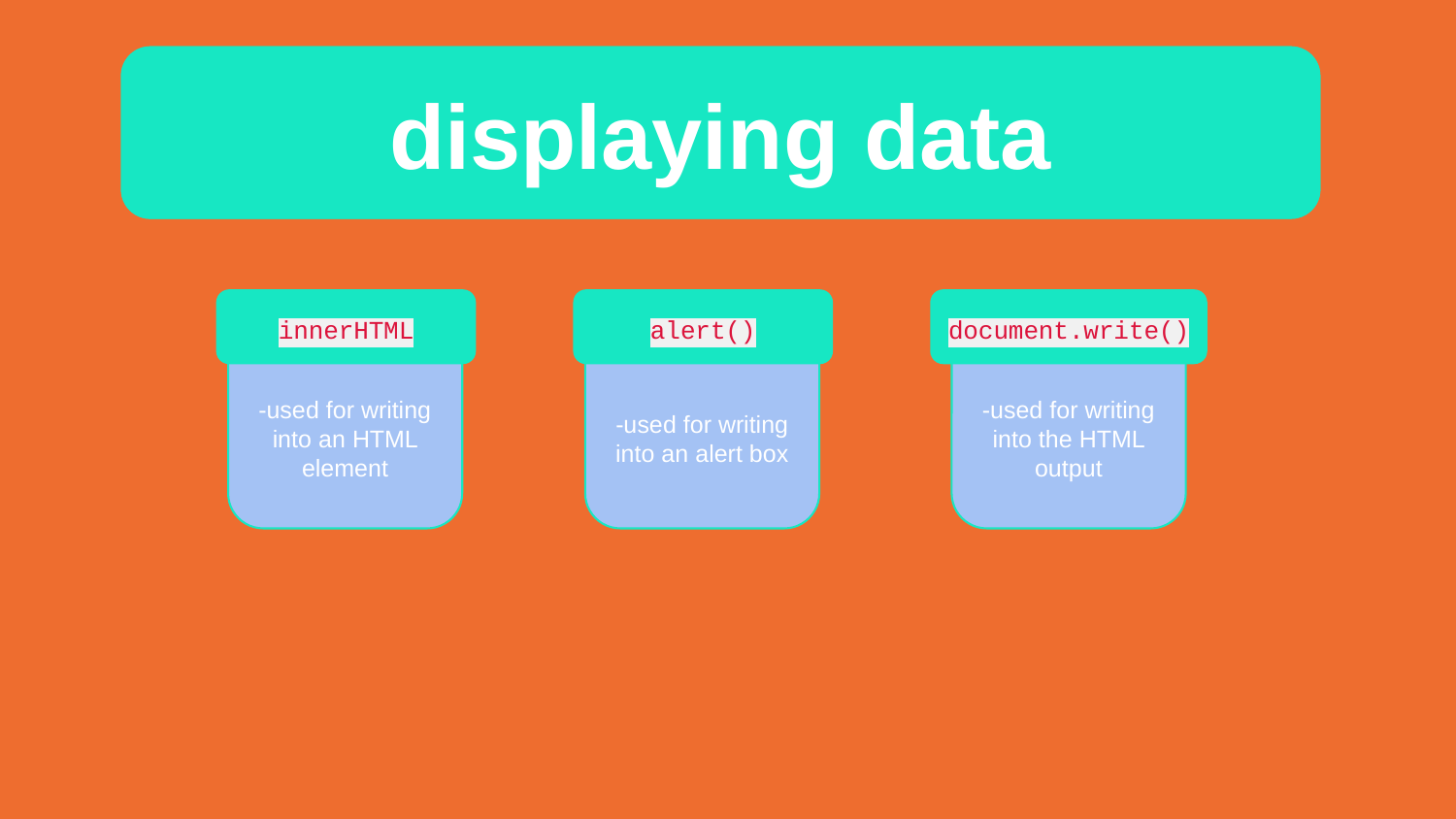

displaying data
innerHTML

-used for writing into an HTML element
alert()

-used for writing into an alert box
document.write()

-used for writing into the HTML output